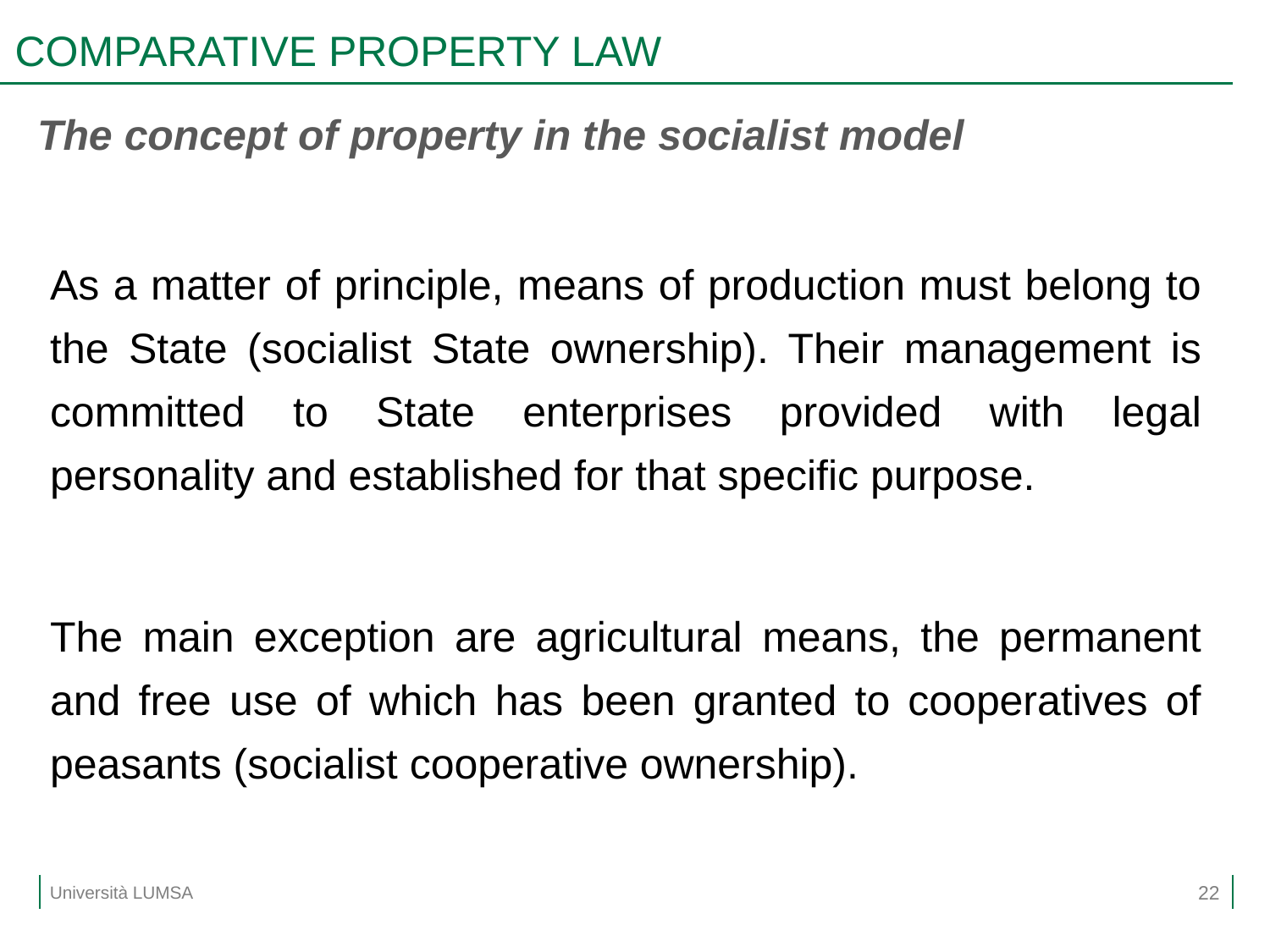

# COMPARATIVE PROPERTY LAW
The concept of property in the socialist model

As a matter of principle, means of production must belong to the State (socialist State ownership). Their management is committed to State enterprises provided with legal personality and established for that specific purpose.

The main exception are agricultural means, the permanent and free use of which has been granted to cooperatives of peasants (socialist cooperative ownership).

22